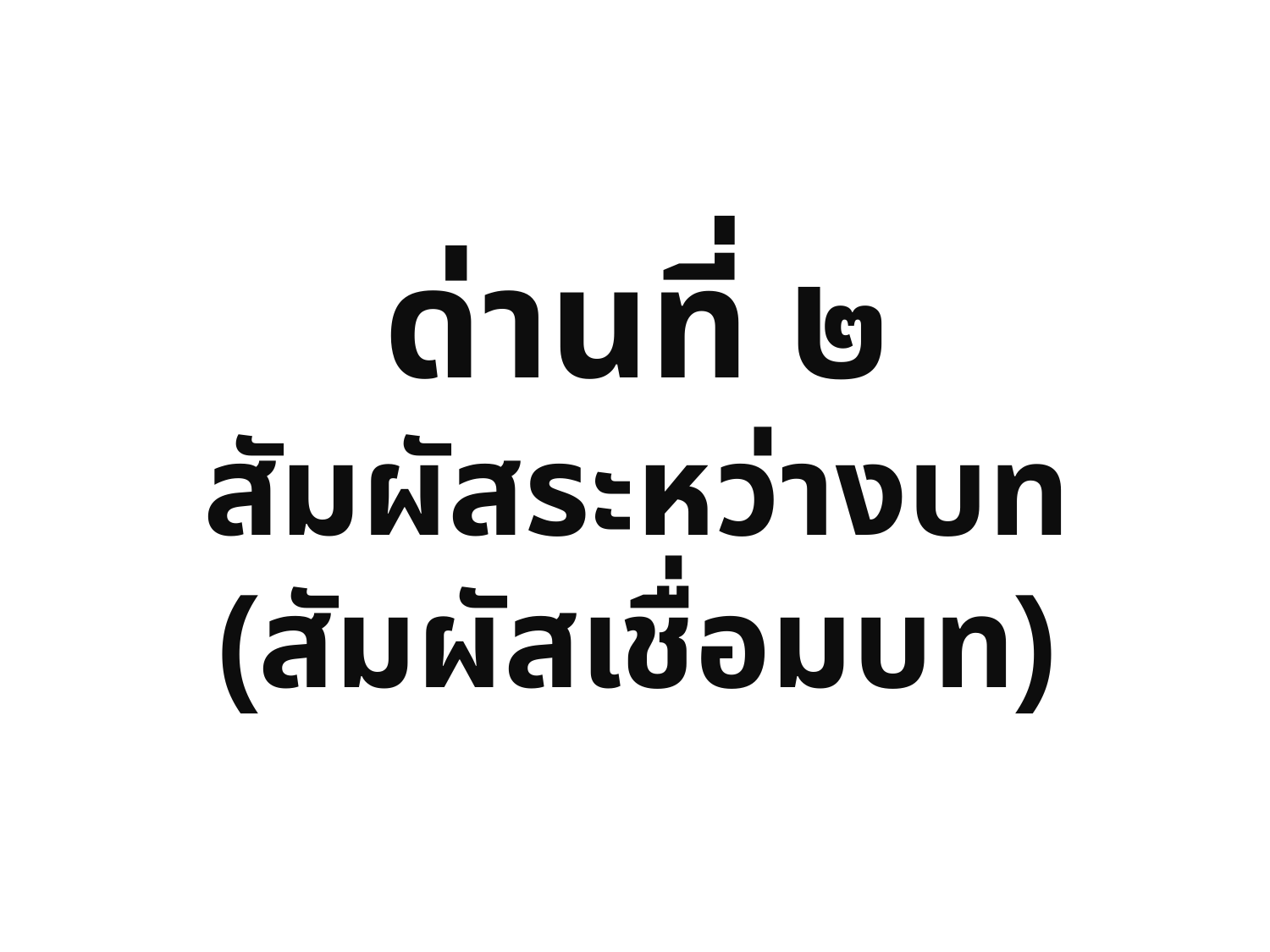

ด่านที่ ๒
สัมผัสระหว่างบท
(สัมผัสเชื่อมบท)